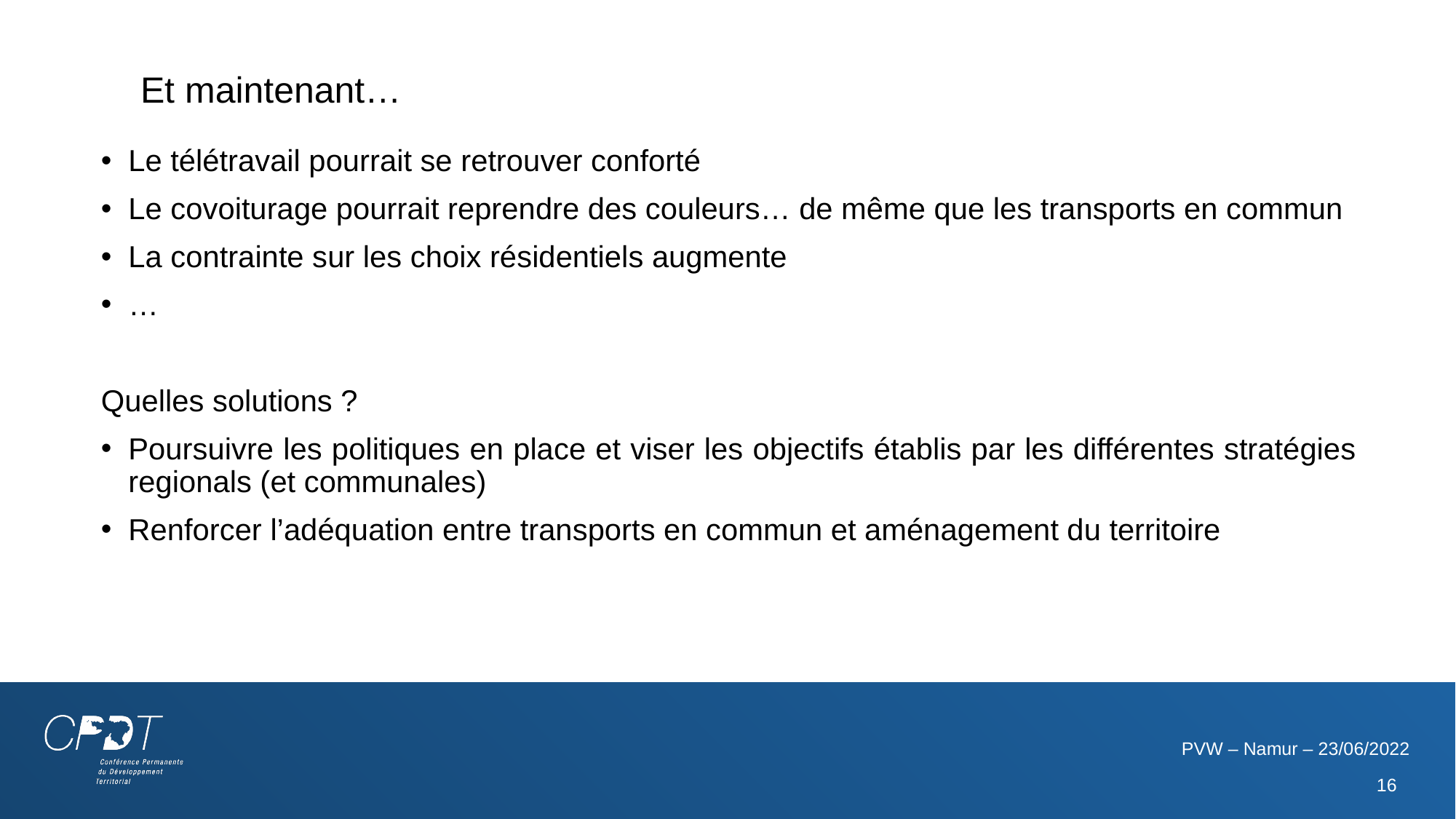

1
Et maintenant…

Le télétravail pourrait se retrouver conforté
Le covoiturage pourrait reprendre des couleurs… de même que les transports en commun
La contrainte sur les choix résidentiels augmente
…

Quelles solutions ?
Poursuivre les politiques en place et viser les objectifs établis par les différentes stratégies regionals (et communales)
Renforcer l’adéquation entre transports en commun et aménagement du territoire